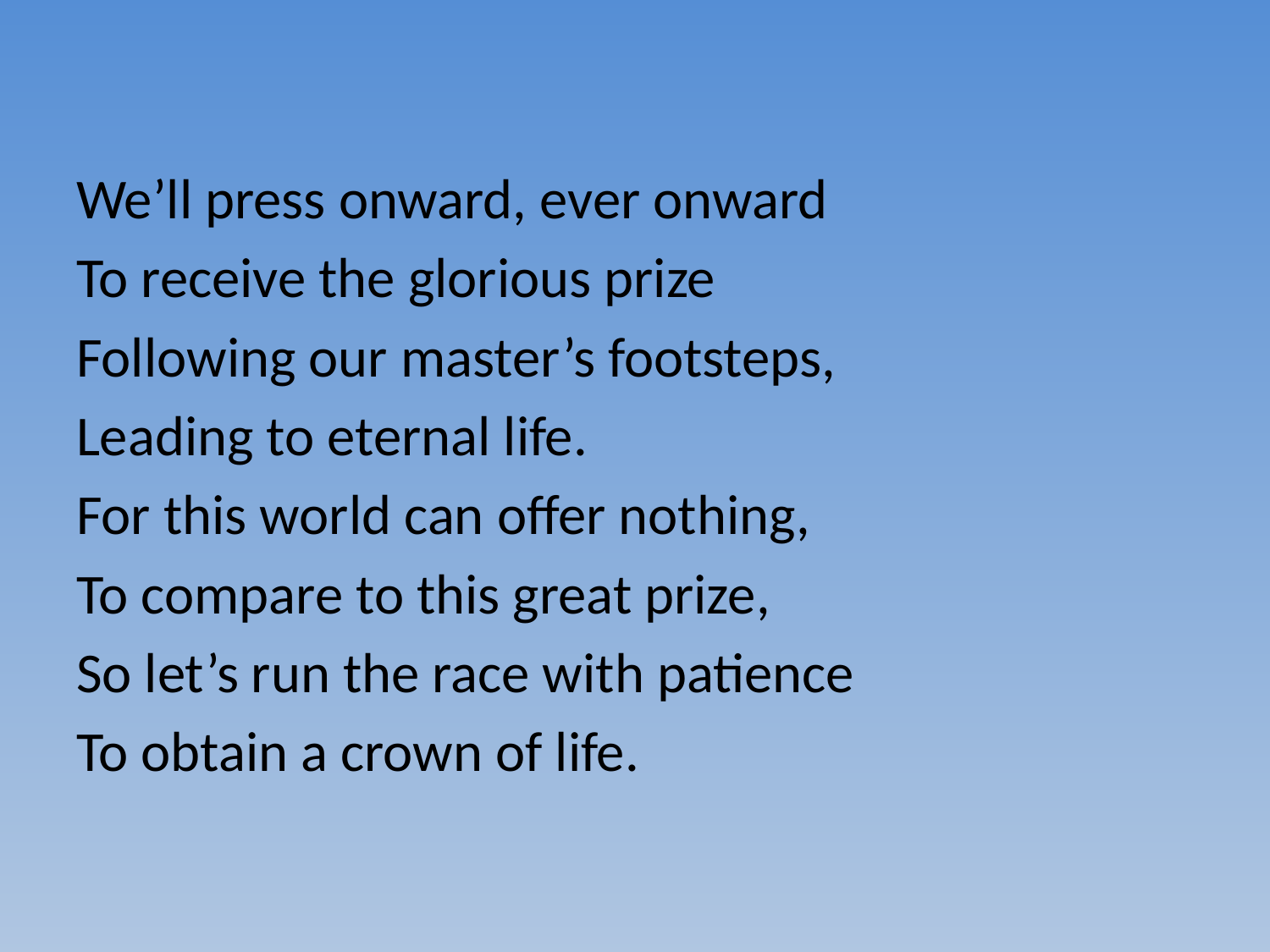

#
We’ll press onward, ever onward
To receive the glorious prize
Following our master’s footsteps,
Leading to eternal life.
For this world can offer nothing,
To compare to this great prize,
So let’s run the race with patience
To obtain a crown of life.